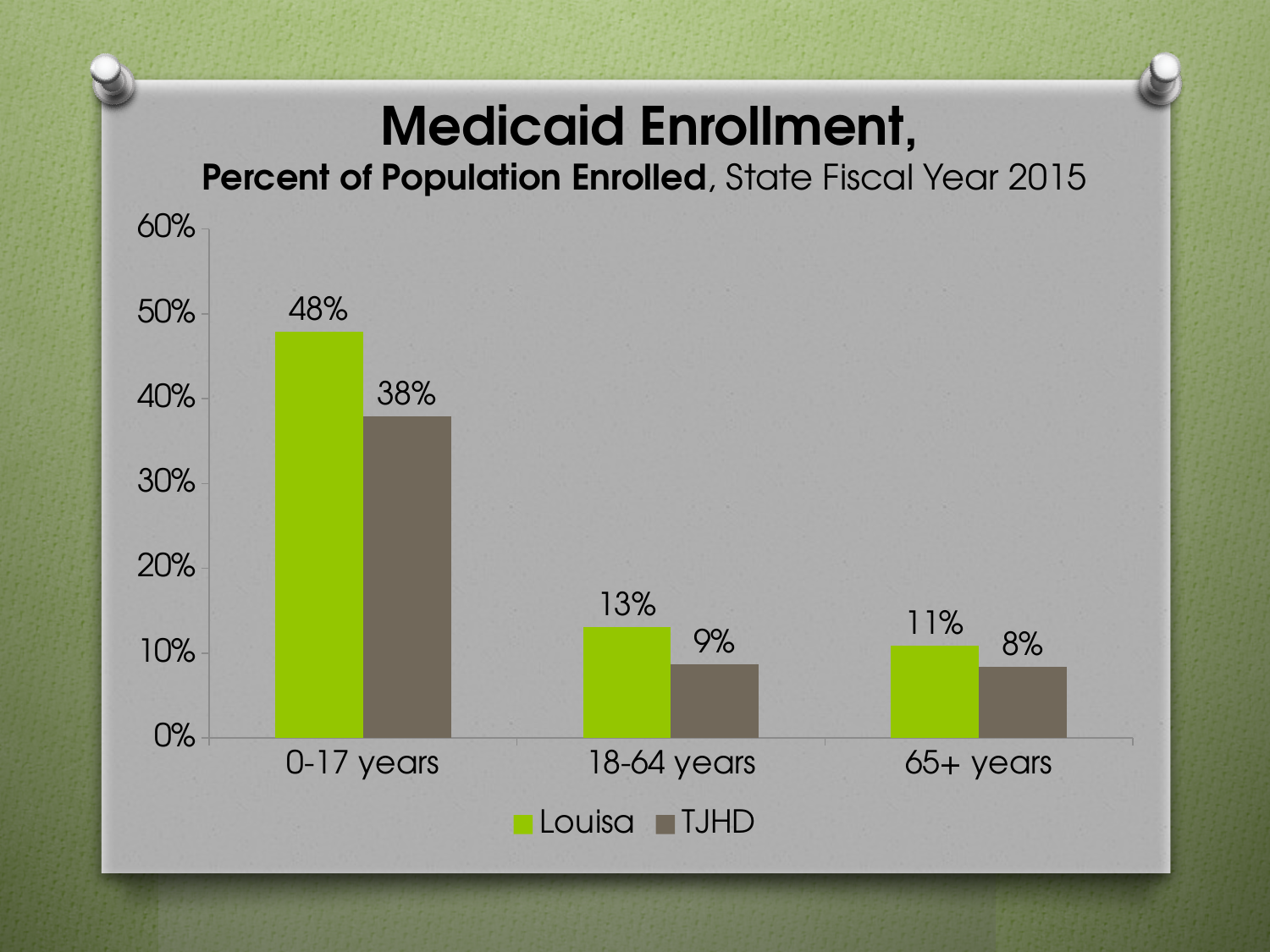

# Medicaid Enrollment, Percent of Population Enrolled, State Fiscal Year 2015

### Chart

| Category | Louisa | TJHD |
|---|---|---|
| 0-17 years | 0.4791608780216727 | 0.37927320027641154 |
| 18-64 years | 0.13021030693444485 | 0.08712285999437008 |
| 65+ years | 0.10847962901623054 | 0.08345974854086853 |